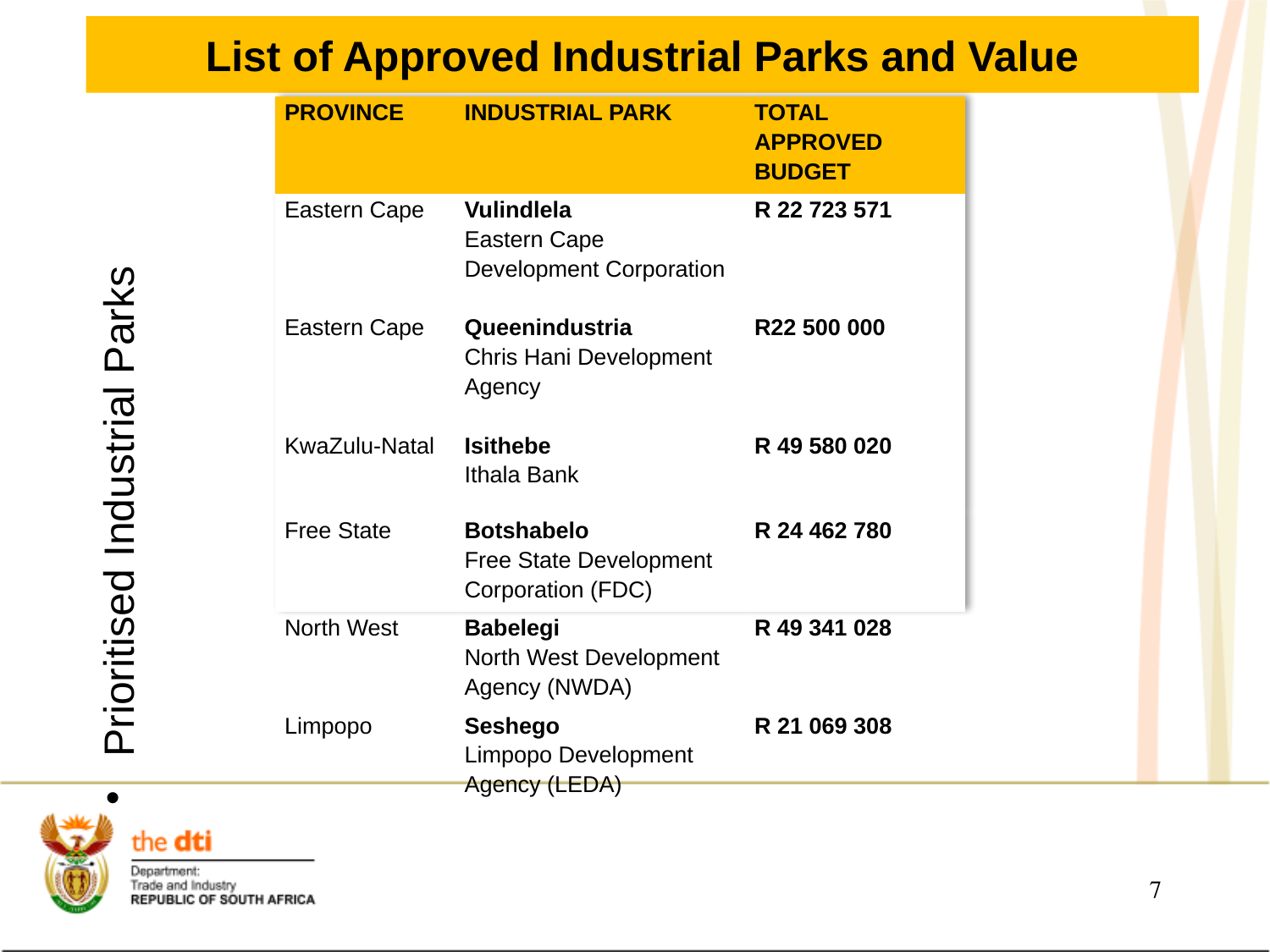

# List of Approved Industrial Parks and Value
| PROVINCE | INDUSTRIAL PARK | TOTAL APPROVED BUDGET |
| --- | --- | --- |
| Eastern Cape | Vulindlela Eastern Cape Development Corporation | R 22 723 571 |
| Eastern Cape | Queenindustria Chris Hani Development Agency | R22 500 000 |
| KwaZulu-Natal | Isithebe Ithala Bank | R 49 580 020 |
| Free State | Botshabelo Free State Development Corporation (FDC) | R 24 462 780 |
| North West | Babelegi North West Development Agency (NWDA) | R 49 341 028 |
| Limpopo | Seshego Limpopo Development Agency (LEDA) | R 21 069 308 |

Prioritised Industrial Parks

7